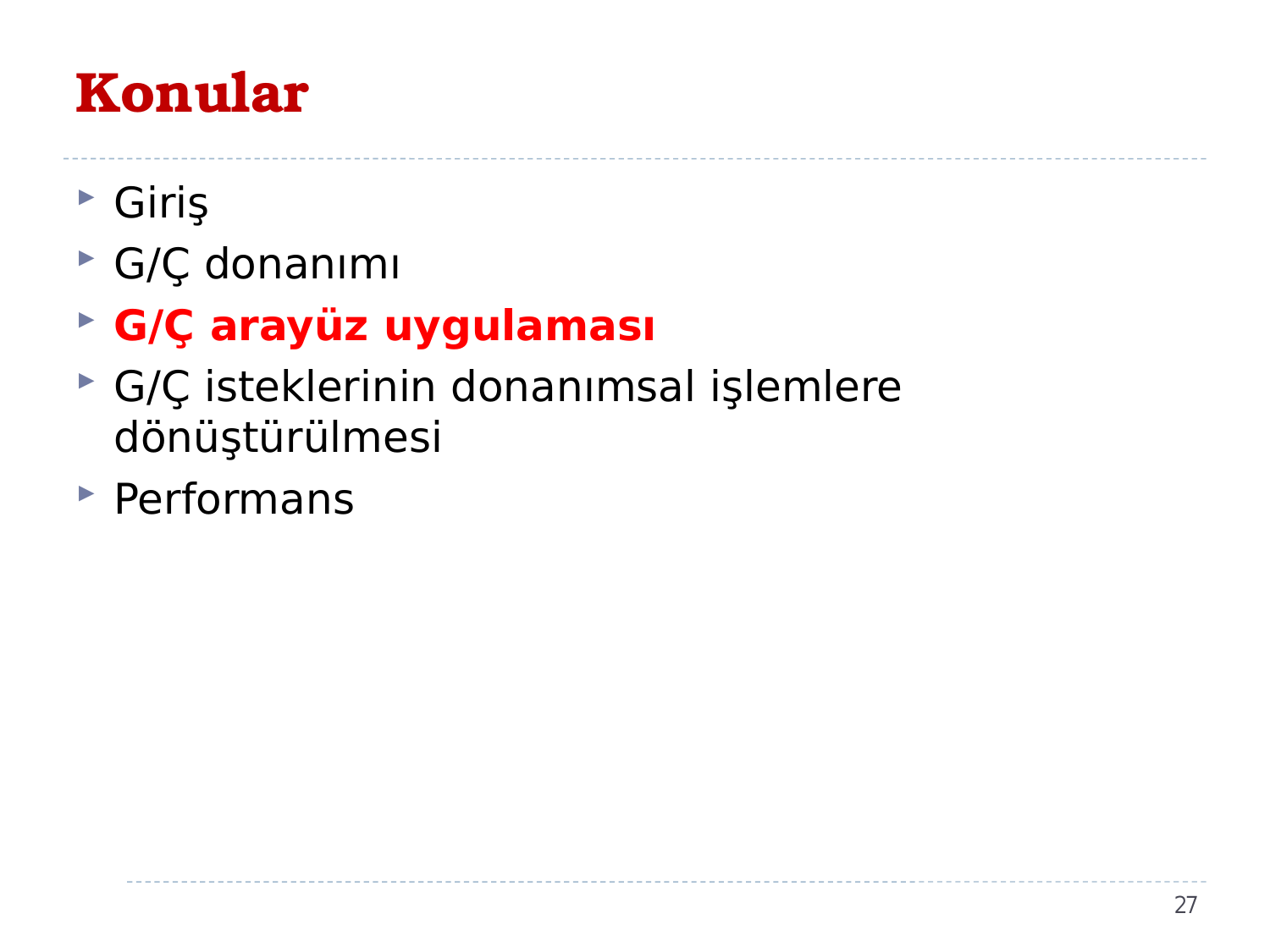

# Konular
Giriş
G/Ç donanımı
G/Ç arayüz uygulaması
G/Ç isteklerinin donanımsal işlemlere dönüştürülmesi
Performans
27